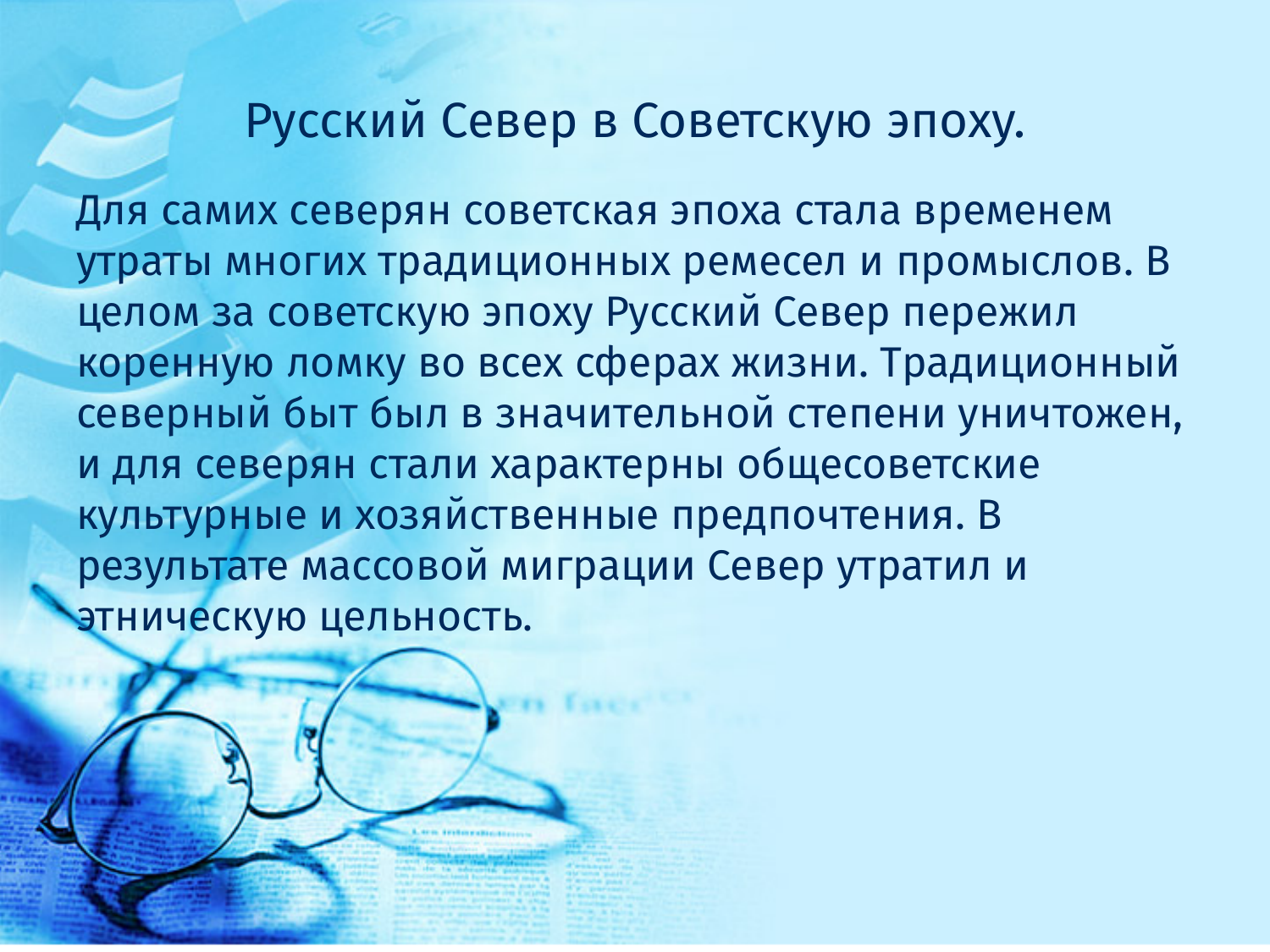

# Русский Север в Советскую эпоху.
Для самих северян советская эпоха стала временем утраты многих традиционных ремесел и промыслов. В целом за советскую эпоху Русский Север пережил коренную ломку во всех сферах жизни. Традиционный северный быт был в значительной степени уничтожен, и для северян стали характерны общесоветские культурные и хозяйственные предпочтения. В результате массовой миграции Север утратил и этническую цельность.